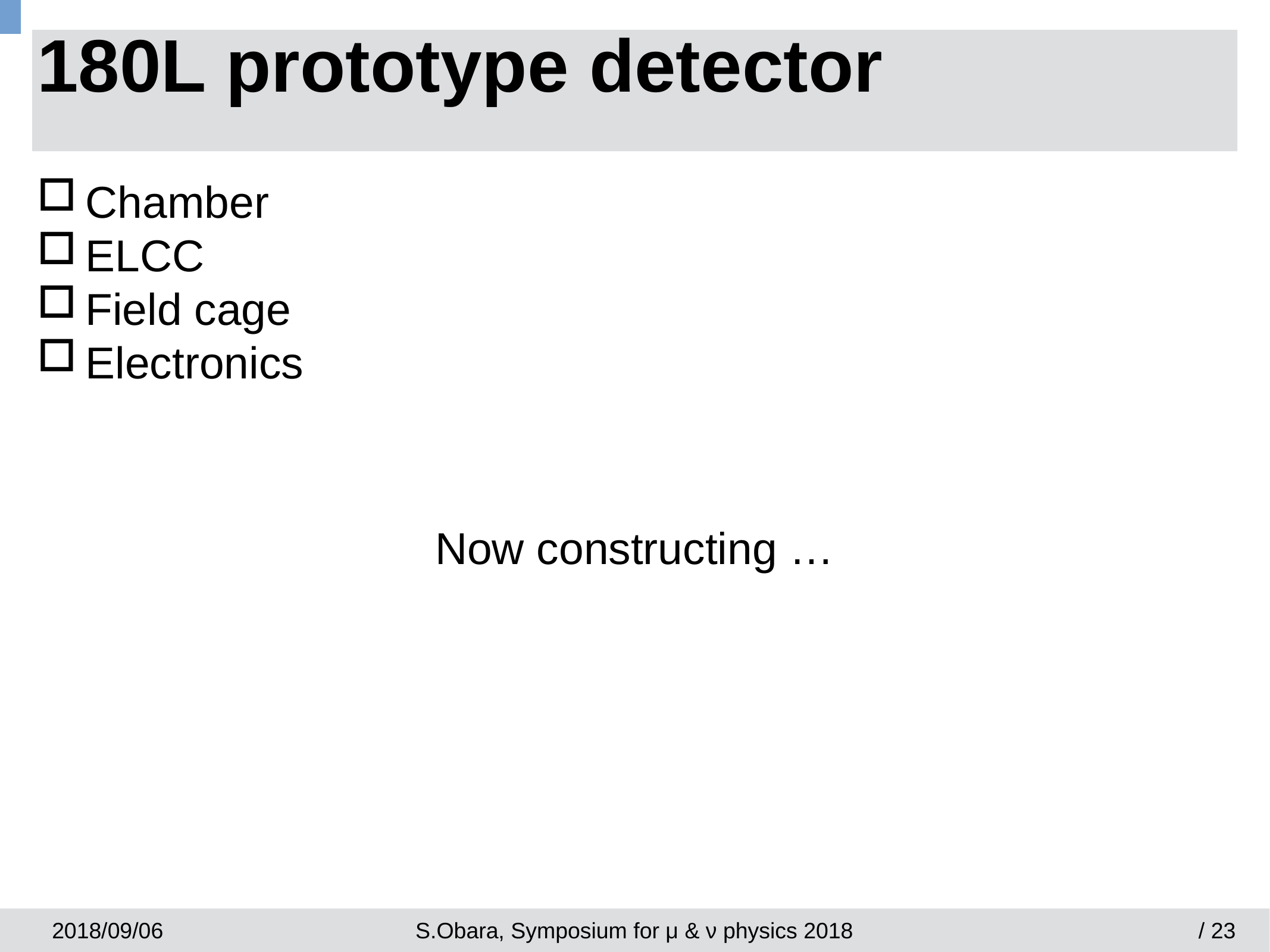

# 180L prototype detector
Chamber
ELCC
Field cage
Electronics
Now constructing …
13